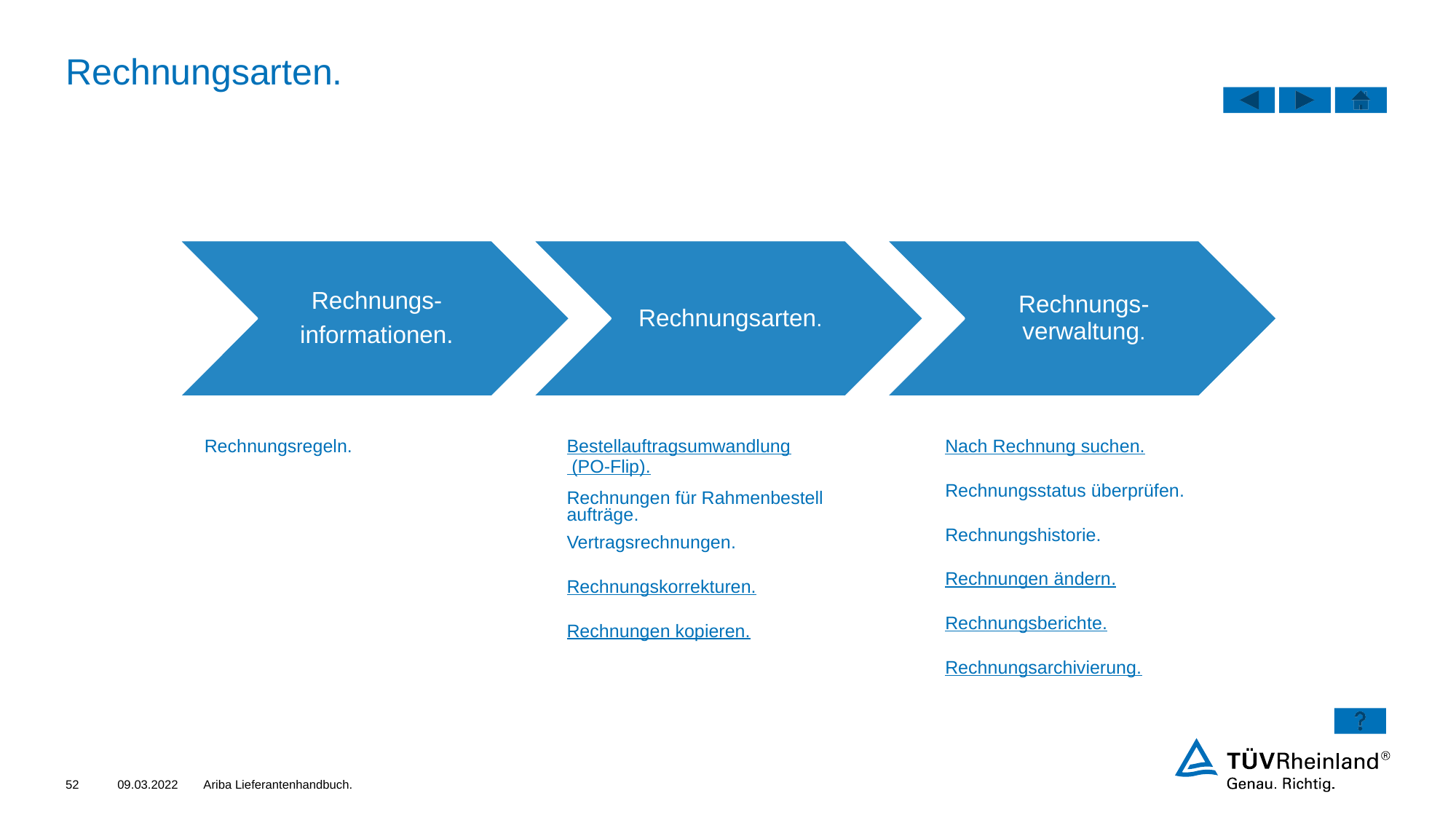

# Rechnungsarten.

Rechnungs-
informationen.
Rechnungsarten.
Rechnungs-verwaltung.
| Rechnungsregeln. |
| --- |
| Bestellauftragsumwandlung (PO-Flip). |
| --- |
| Rechnungen für Rahmenbestellaufträge. |
| Vertragsrechnungen. |
| Rechnungskorrekturen. |
| Rechnungen kopieren. |
| Nach Rechnung suchen. |
| --- |
| Rechnungsstatus überprüfen. |
| Rechnungshistorie. |
| Rechnungen ändern. |
| Rechnungsberichte. |
| Rechnungsarchivierung. |

52
09.03.2022
Ariba Lieferantenhandbuch.